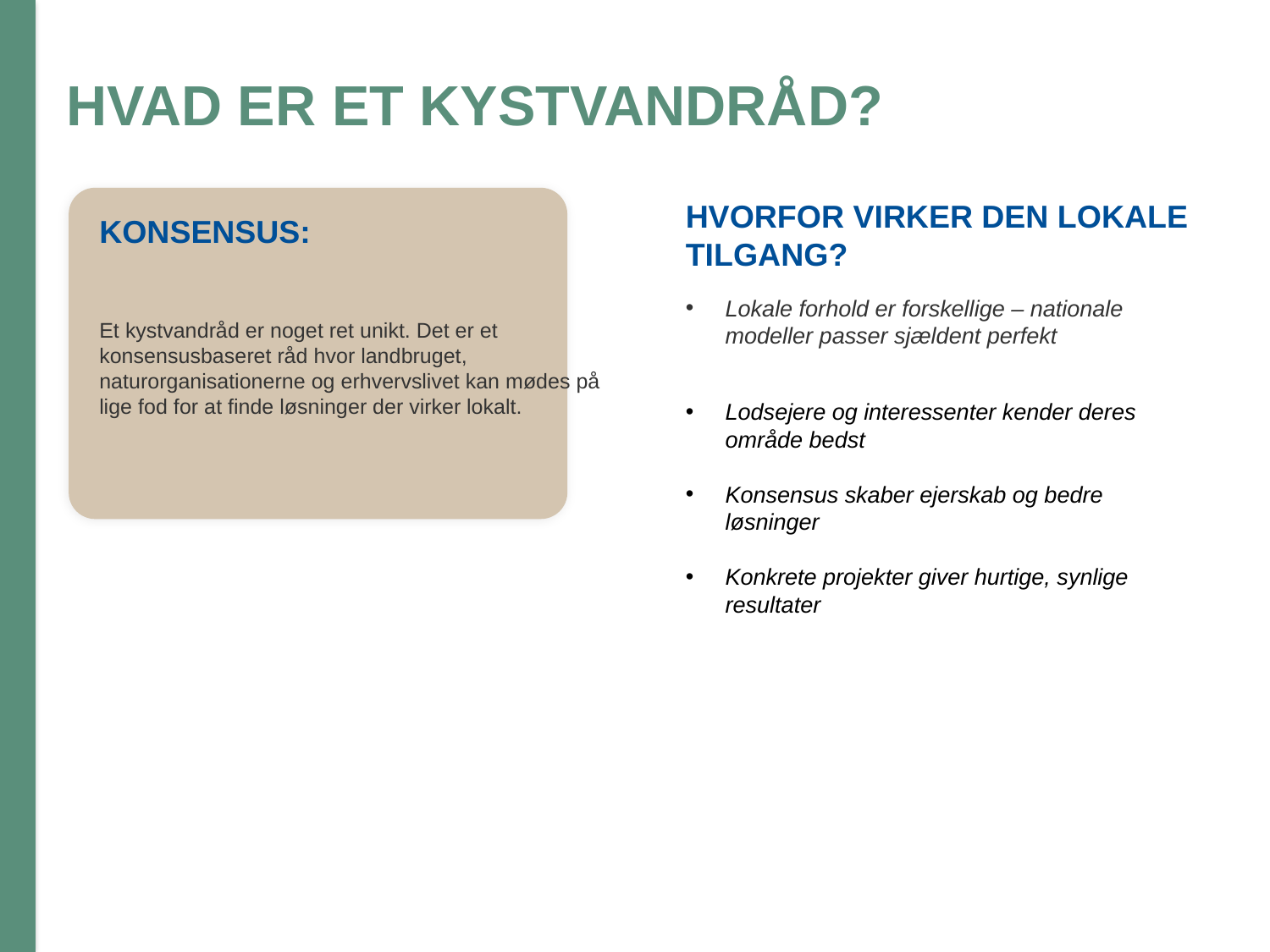

HVAD ER ET KYSTVANDRÅD?

HVORFOR VIRKER DEN LOKALE TILGANG?
Lokale forhold er forskellige – nationale modeller passer sjældent perfekt

Lodsejere og interessenter kender deres område bedst

Konsensus skaber ejerskab og bedre løsninger

Konkrete projekter giver hurtige, synlige resultater

KONSENSUS:

Et kystvandråd er noget ret unikt. Det er et konsensusbaseret råd hvor landbruget, naturorganisationerne og erhvervslivet kan mødes på lige fod for at finde løsninger der virker lokalt.